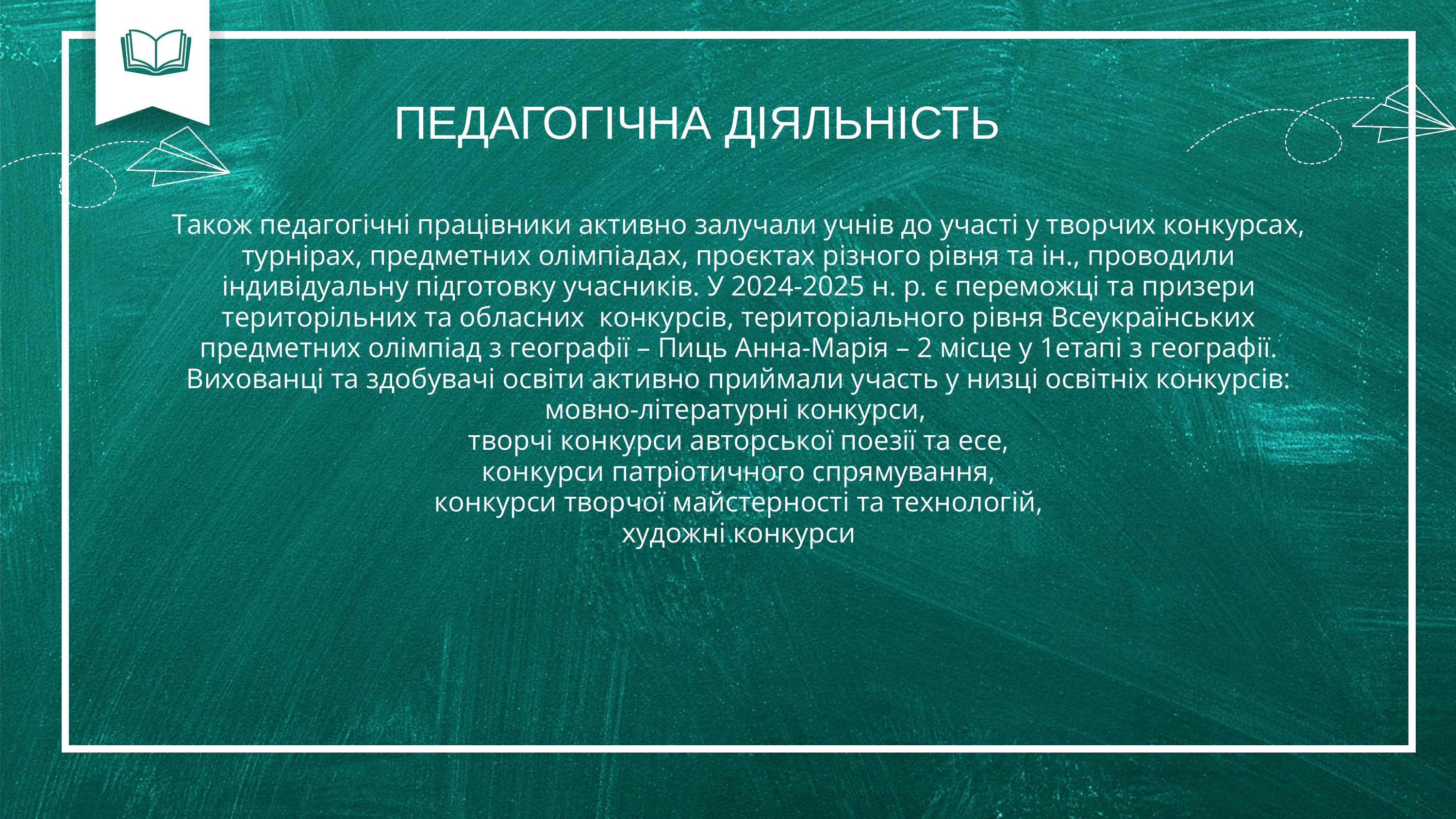

ПЕДАГОГІЧНА ДІЯЛЬНІСТЬ

Також педагогічні працівники активно залучали учнів до участі у творчих конкурсах, турнірах, предметних олімпіадах, проєктах різного рівня та ін., проводили індивідуальну підготовку учасників. У 2024-2025 н. р. є переможці та призери територільних та обласних  конкурсів, територіального рівня Всеукраїнських предметних олімпіад з географії – Пиць Анна-Марія – 2 місце у 1етапі з географії.
Вихованці та здобувачі освіти активно приймали участь у низці освітніх конкурсів:
мовно-літературні конкурси,
творчі конкурси авторської поезії та есе,
конкурси патріотичного спрямування,
конкурси творчої майстерності та технологій,
художні конкурси